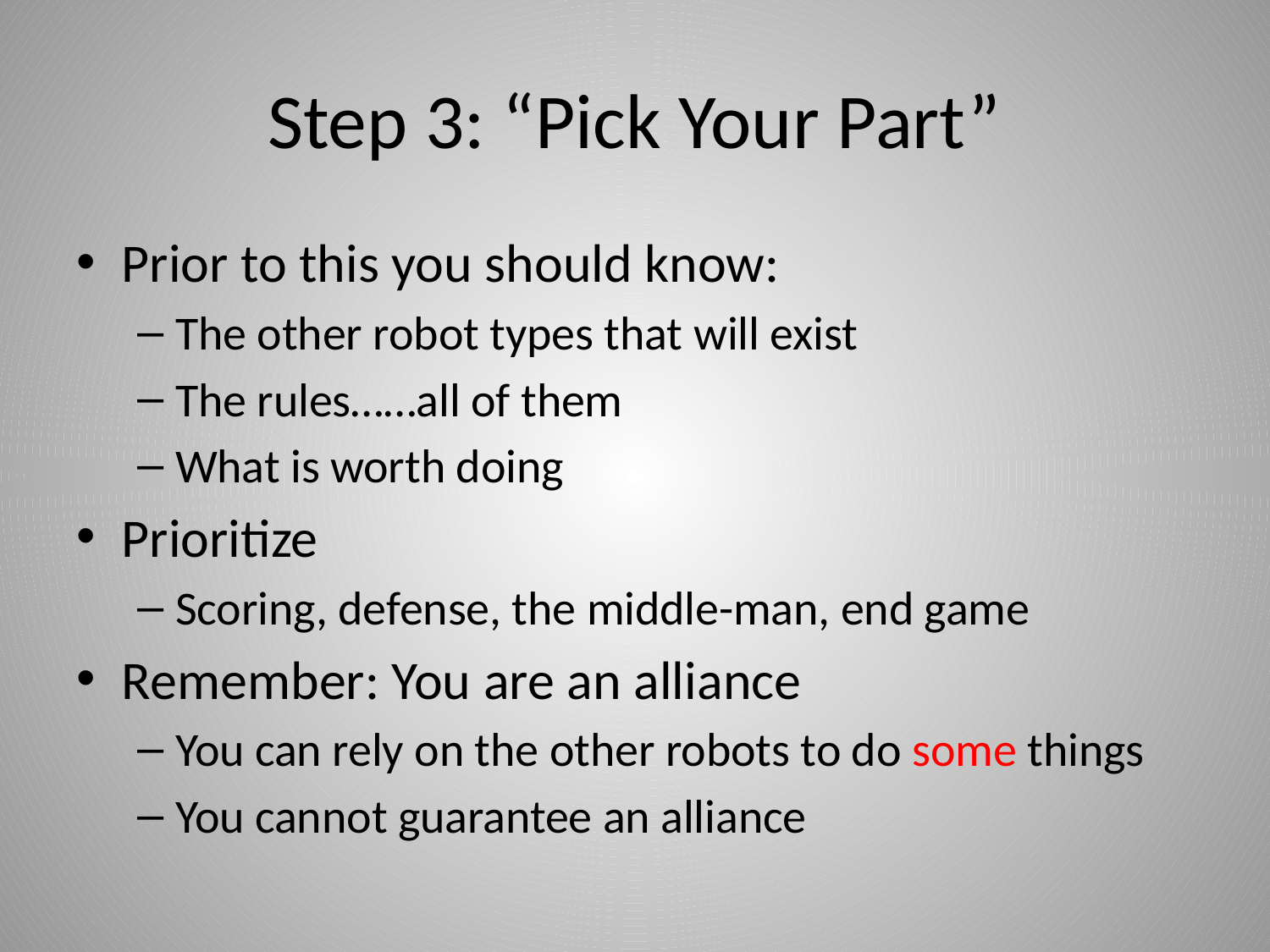

# Step 3: “Pick Your Part”
Prior to this you should know:
The other robot types that will exist
The rules……all of them
What is worth doing
Prioritize
Scoring, defense, the middle-man, end game
Remember: You are an alliance
You can rely on the other robots to do some things
You cannot guarantee an alliance